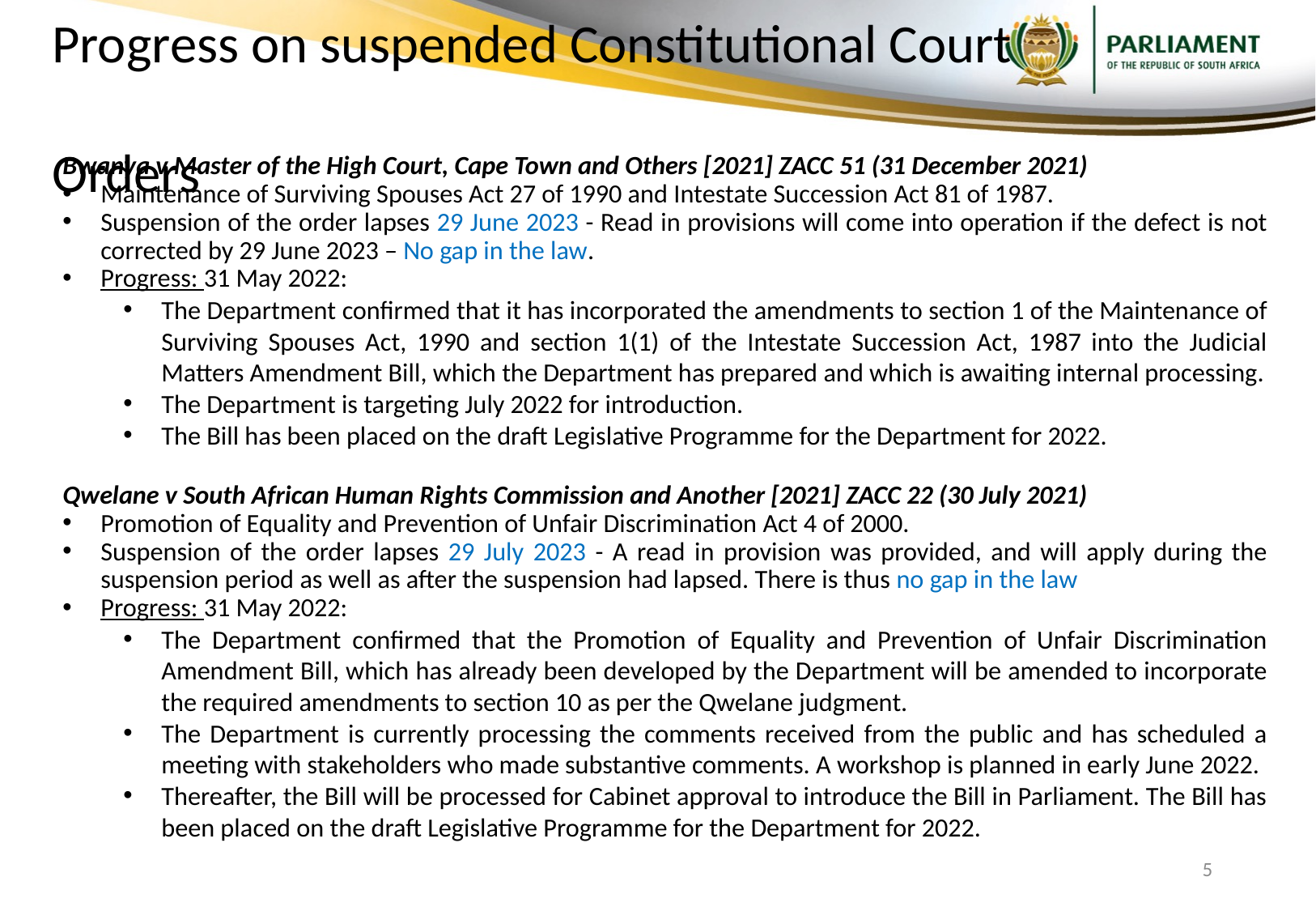

# Progress on suspended Constitutional Court Orders
Bwanya v Master of the High Court, Cape Town and Others [2021] ZACC 51 (31 December 2021)
Maintenance of Surviving Spouses Act 27 of 1990 and Intestate Succession Act 81 of 1987.
Suspension of the order lapses 29 June 2023 - Read in provisions will come into operation if the defect is not corrected by 29 June 2023 – No gap in the law.
Progress: 31 May 2022:
The Department confirmed that it has incorporated the amendments to section 1 of the Maintenance of Surviving Spouses Act, 1990 and section 1(1) of the Intestate Succession Act, 1987 into the Judicial Matters Amendment Bill, which the Department has prepared and which is awaiting internal processing.
The Department is targeting July 2022 for introduction.
The Bill has been placed on the draft Legislative Programme for the Department for 2022.

Qwelane v South African Human Rights Commission and Another [2021] ZACC 22 (30 July 2021)
Promotion of Equality and Prevention of Unfair Discrimination Act 4 of 2000.
Suspension of the order lapses 29 July 2023 - A read in provision was provided, and will apply during the suspension period as well as after the suspension had lapsed. There is thus no gap in the law
Progress: 31 May 2022:
The Department confirmed that the Promotion of Equality and Prevention of Unfair Discrimination Amendment Bill, which has already been developed by the Department will be amended to incorporate the required amendments to section 10 as per the Qwelane judgment.
The Department is currently processing the comments received from the public and has scheduled a meeting with stakeholders who made substantive comments. A workshop is planned in early June 2022.
Thereafter, the Bill will be processed for Cabinet approval to introduce the Bill in Parliament. The Bill has been placed on the draft Legislative Programme for the Department for 2022.
5